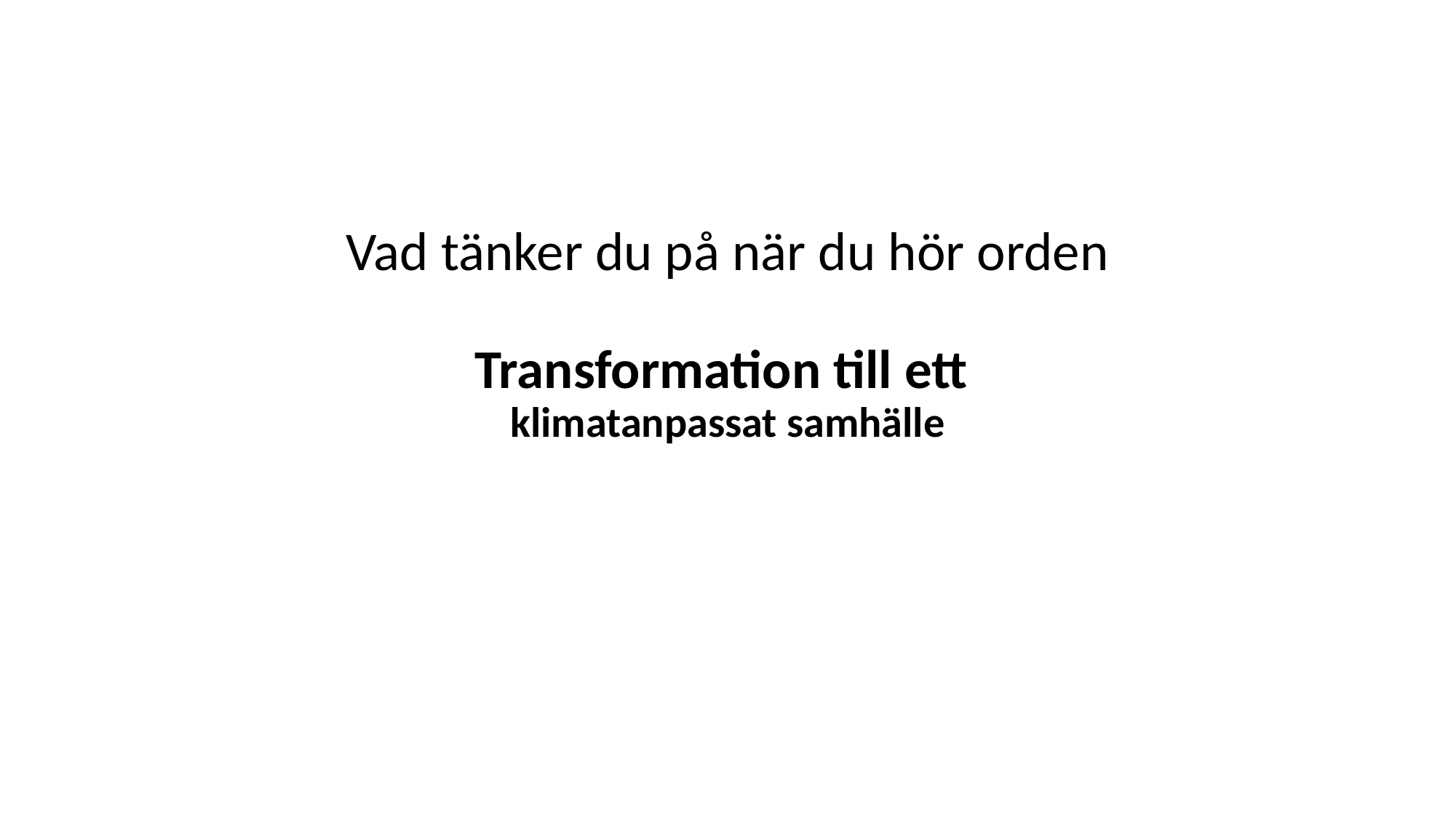

Vad tänker du på när du hör orden
Transformation till ett
klimatanpassat samhälle